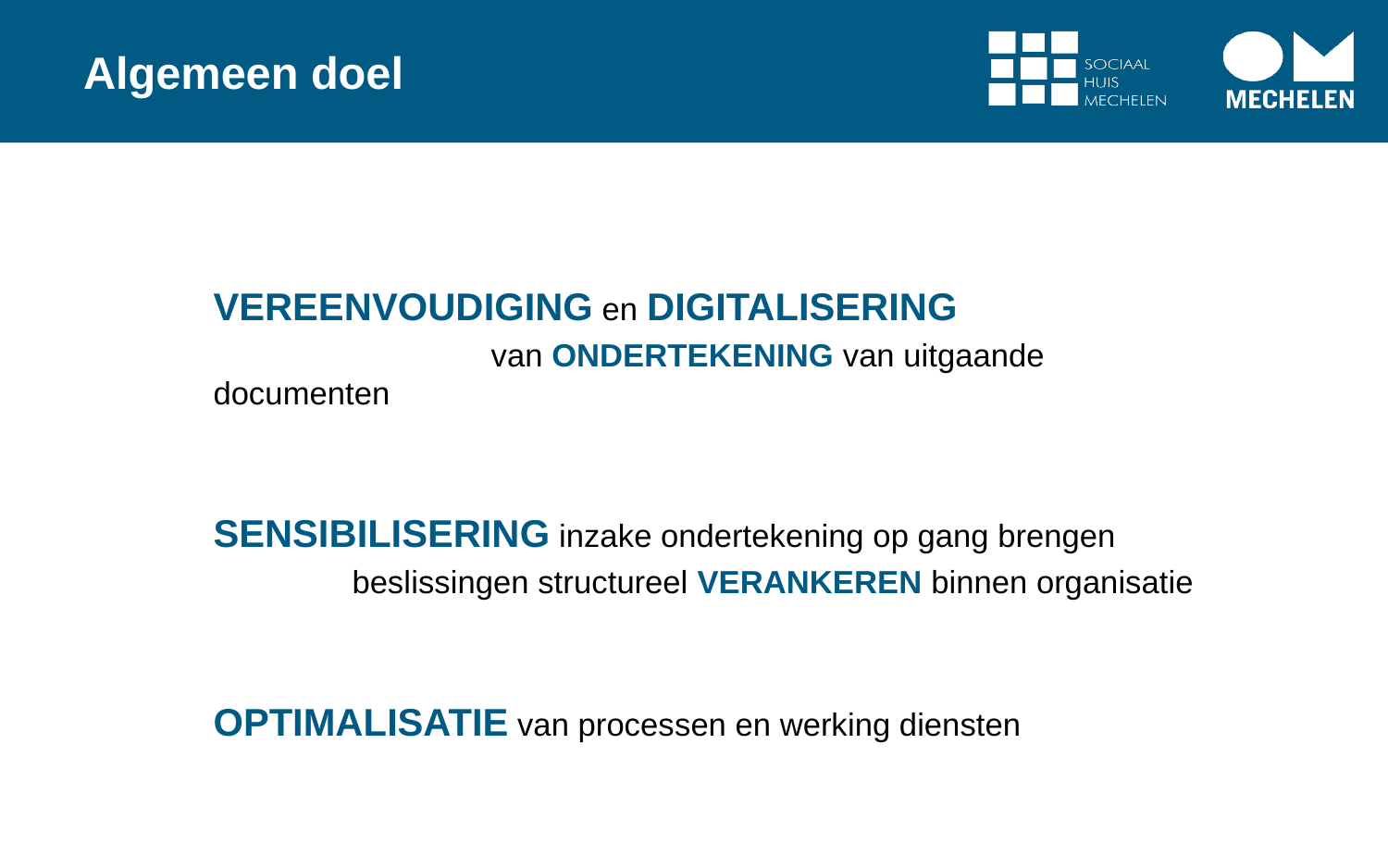

# Algemeen doel

VEREENVOUDIGING en DIGITALISERING
		van ONDERTEKENING van uitgaande documenten

SENSIBILISERING inzake ondertekening op gang brengen
	beslissingen structureel VERANKEREN binnen organisatie

OPTIMALISATIE van processen en werking diensten